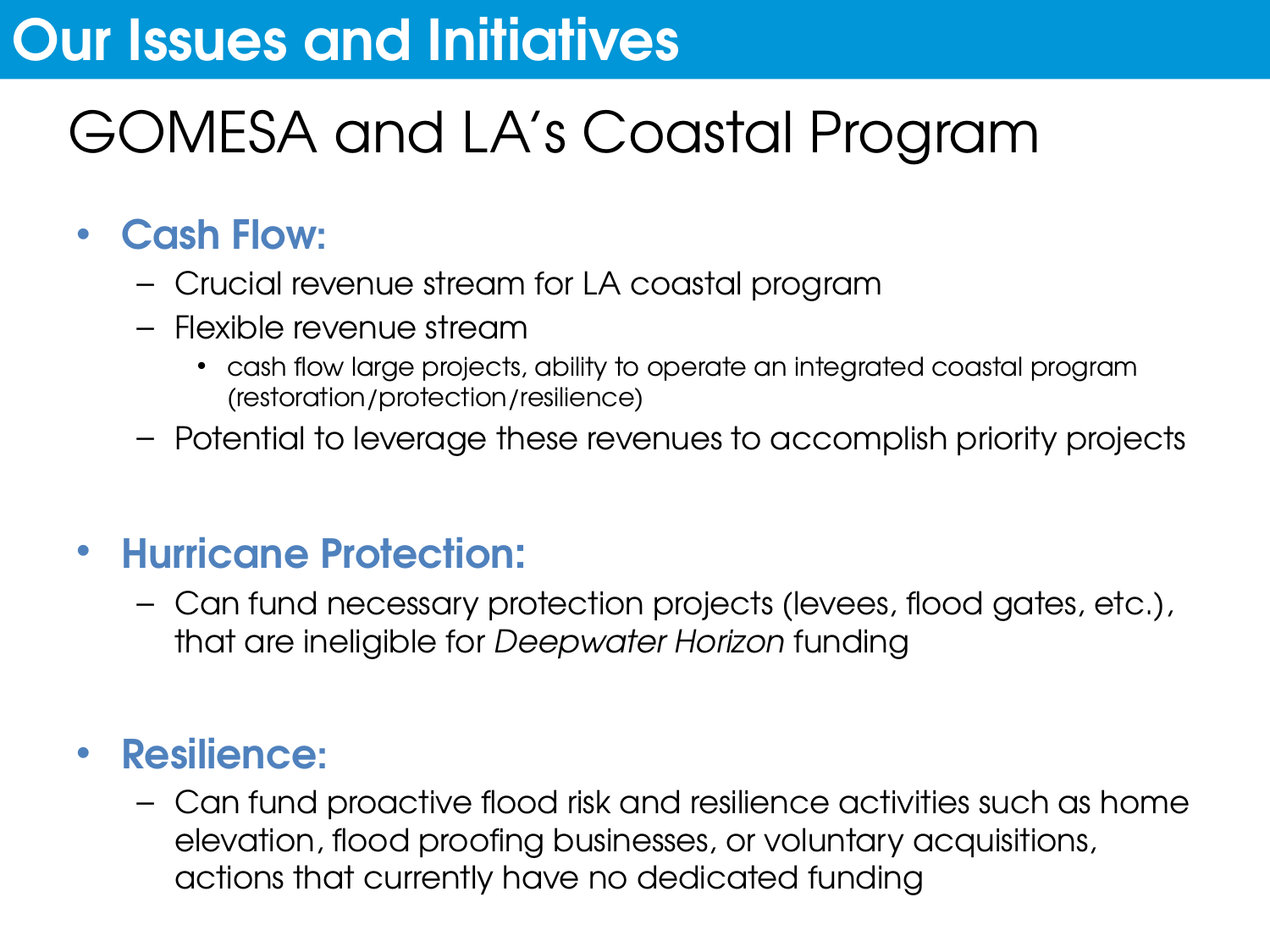

Our Issues and Initiatives
# GOMESA and LA’s Coastal Program
Cash Flow:
Crucial revenue stream for LA coastal program
Flexible revenue stream
cash flow large projects, ability to operate an integrated coastal program (restoration/protection/resilience)
Potential to leverage these revenues to accomplish priority projects

Hurricane Protection:
Can fund necessary protection projects (levees, flood gates, etc.), that are ineligible for Deepwater Horizon funding

Resilience:
Can fund proactive flood risk and resilience activities such as home elevation, flood proofing businesses, or voluntary acquisitions, actions that currently have no dedicated funding